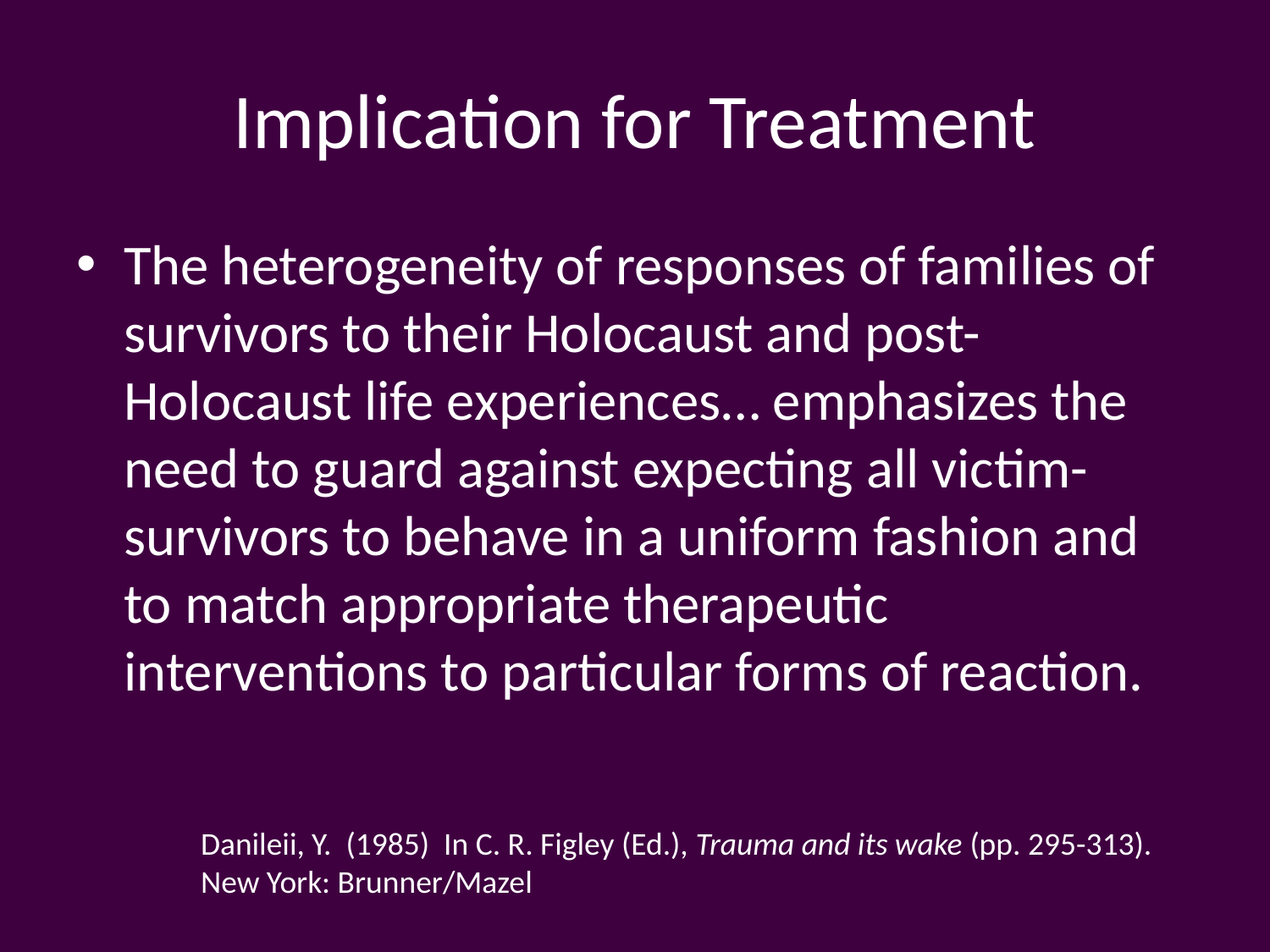

# Implication for Treatment
The heterogeneity of responses of families of survivors to their Holocaust and post-Holocaust life experiences… emphasizes the need to guard against expecting all victim-survivors to behave in a uniform fashion and to match appropriate therapeutic interventions to particular forms of reaction.
Danileii, Y.  (1985)  In C. R. Figley (Ed.), Trauma and its wake (pp. 295-313). New York: Brunner/Mazel